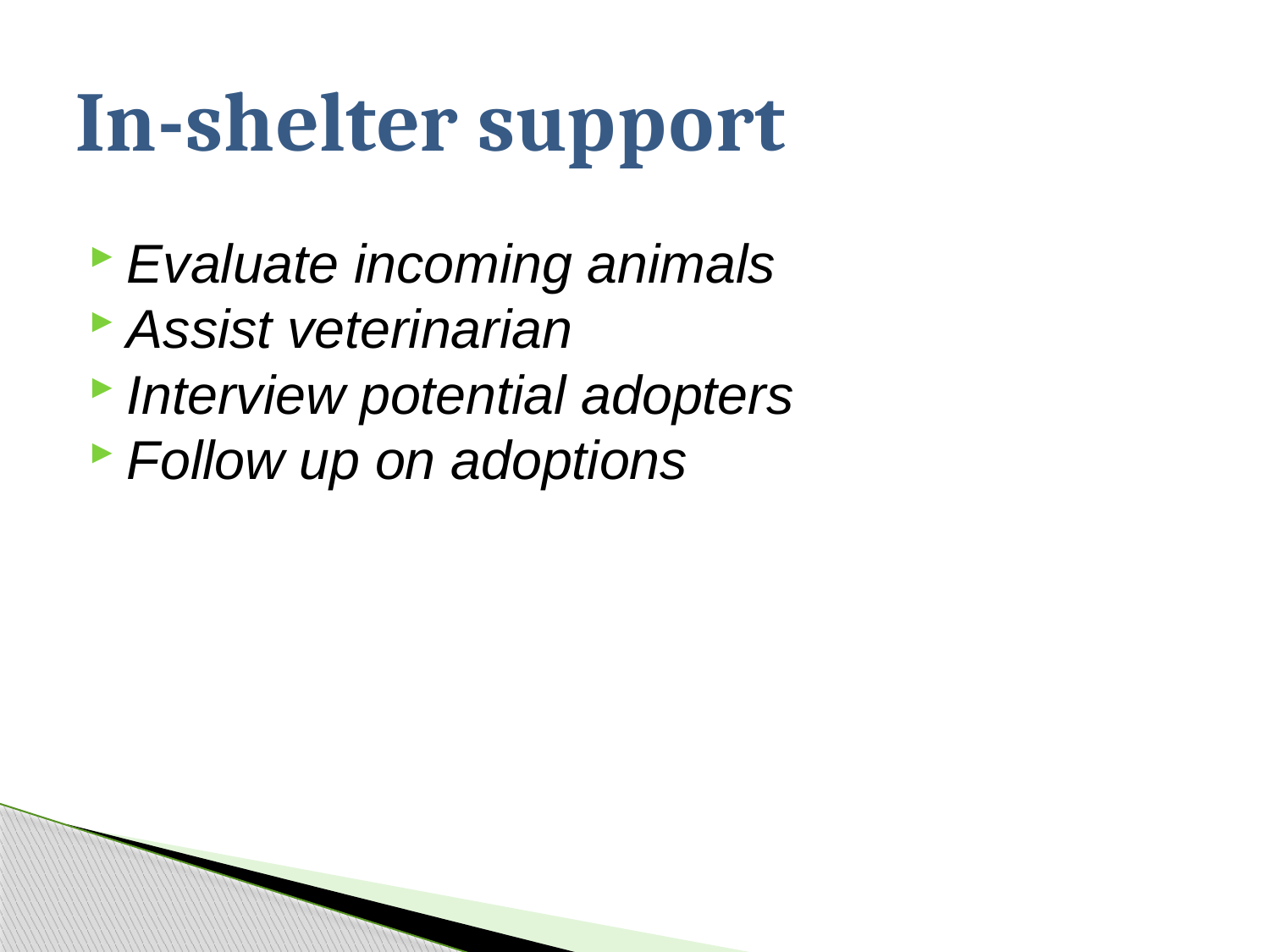

# In-shelter support
Evaluate incoming animals
Assist veterinarian
Interview potential adopters
Follow up on adoptions